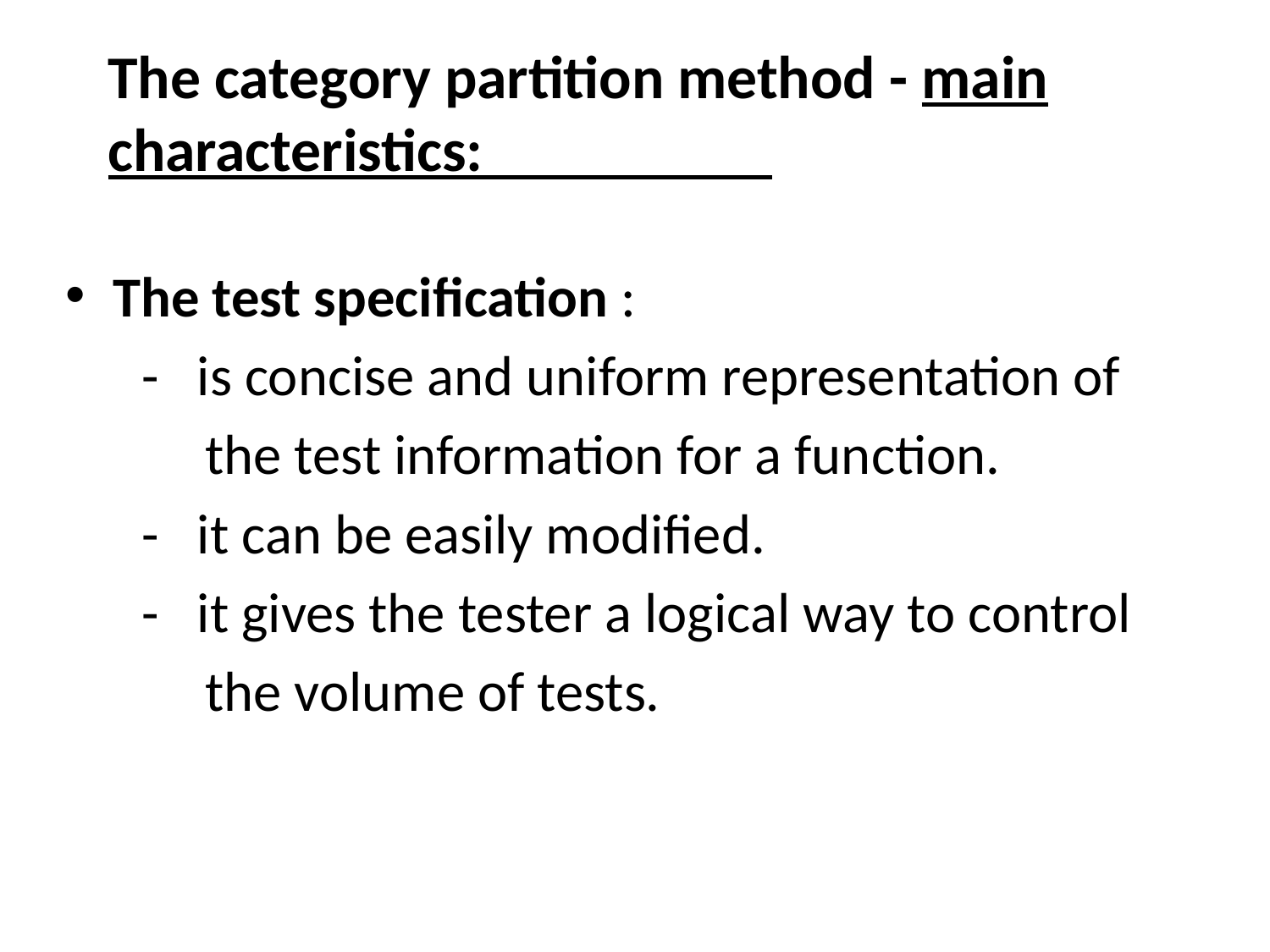

# The category partition method - main characteristics:
The test specification :
      -   is concise and uniform representation of
           the test information for a function.
      -   it can be easily modified.
      -   it gives the tester a logical way to control
           the volume of tests.